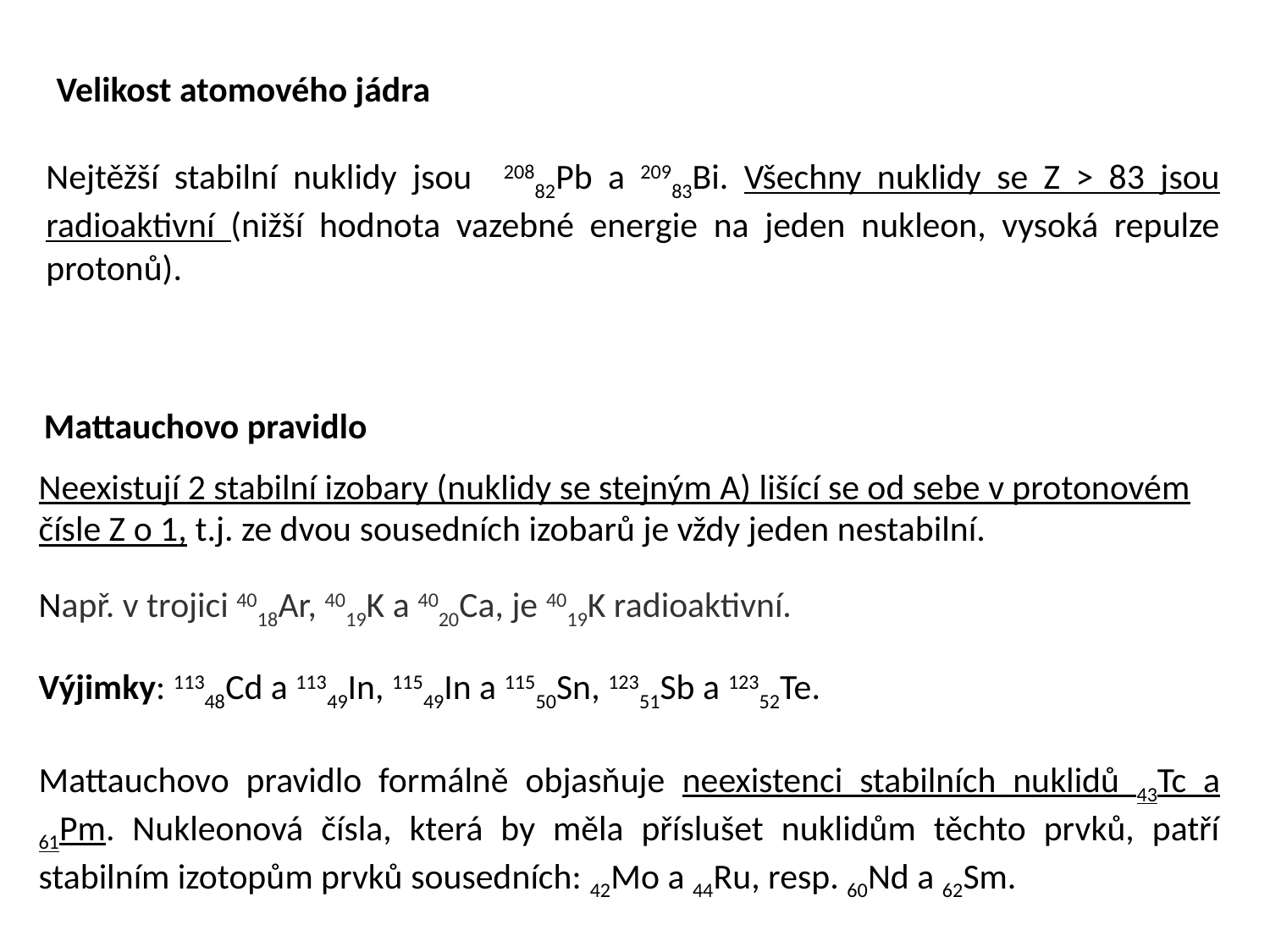

Velikost atomového jádra
Nejtěžší stabilní nuklidy jsou  20882Pb a 20983Bi. Všechny nuklidy se Z > 83 jsou radioaktivní (nižší hodnota vazebné energie na jeden nukleon, vysoká repulze protonů).
Mattauchovo pravidlo
Neexistují 2 stabilní izobary (nuklidy se stejným A) lišící se od sebe v protonovém čísle Z o 1, t.j. ze dvou sousedních izobarů je vždy jeden nestabilní.

Např. v trojici 4018Ar, 4019K a 4020Ca, je 4019K radioaktivní.

Výjimky: 11348Cd a 11349In, 11549In a 11550Sn, 12351Sb a 12352Te.
Mattauchovo pravidlo formálně objasňuje neexistenci stabilních nuklidů 43Tc a 61Pm. Nukleonová čísla, která by měla příslušet nuklidům těchto prvků, patří stabilním izotopům prvků sousedních: 42Mo a 44Ru, resp. 60Nd a 62Sm.